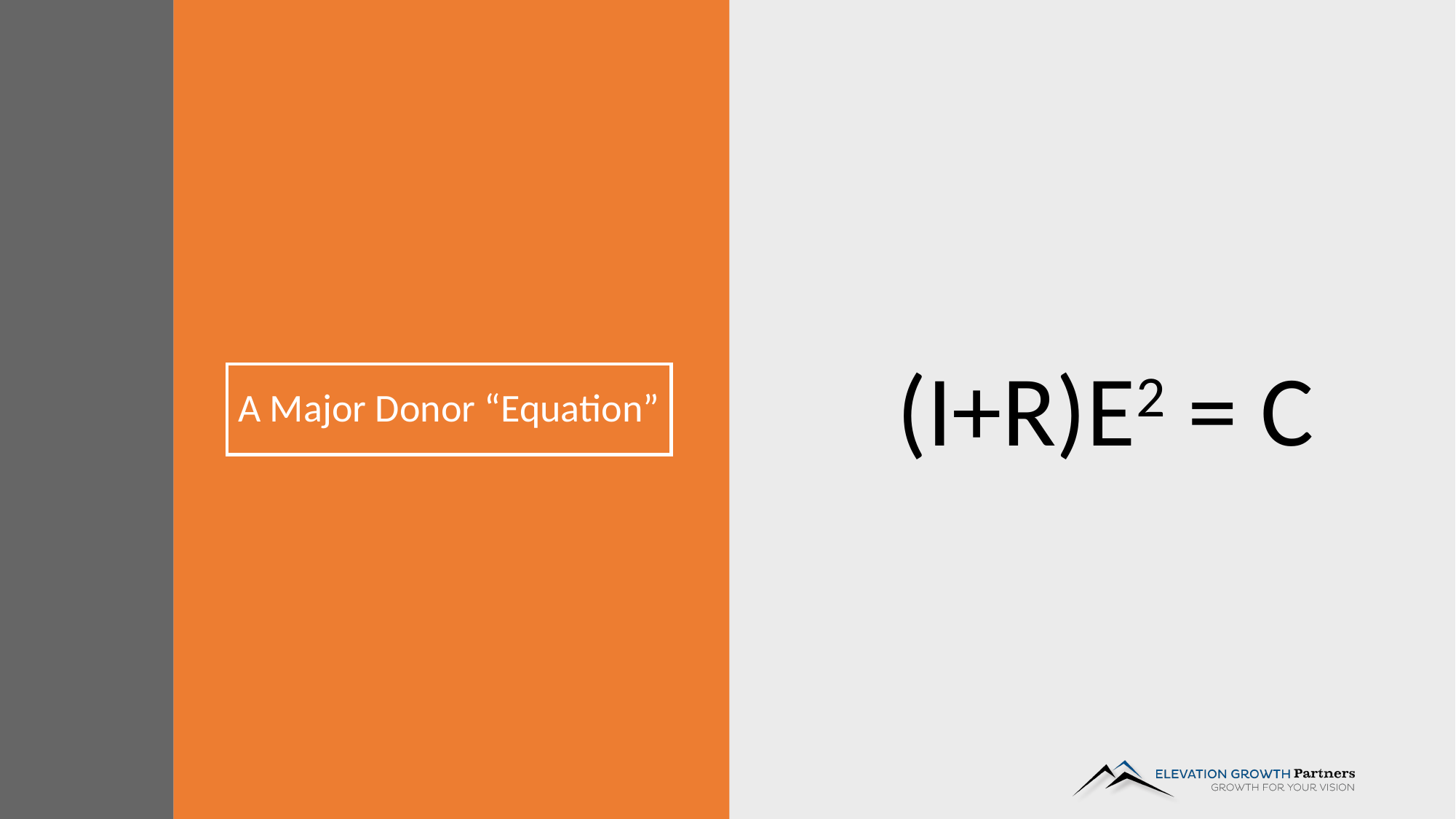

(I+R)E2 = C
# A Major Donor “Equation”